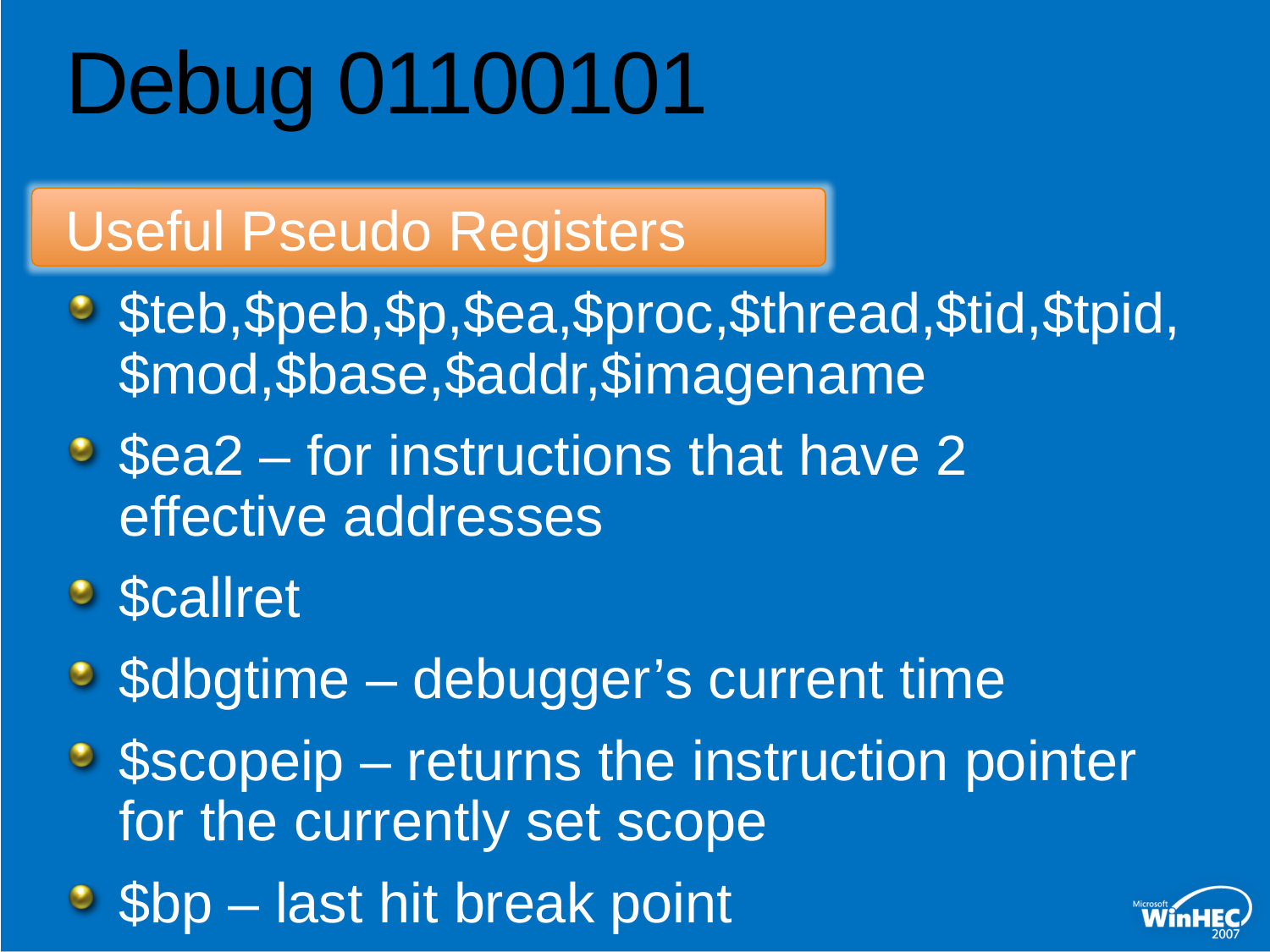

# Debug 01100101

Useful Pseudo Registers
$teb,$peb,$p,$ea,$proc,$thread,$tid,$tpid,$mod,$base,$addr,$imagename
$ea2 – for instructions that have 2 effective addresses
$callret
$dbgtime – debugger’s current time
$scopeip – returns the instruction pointer for the currently set scope
$bp – last hit break point